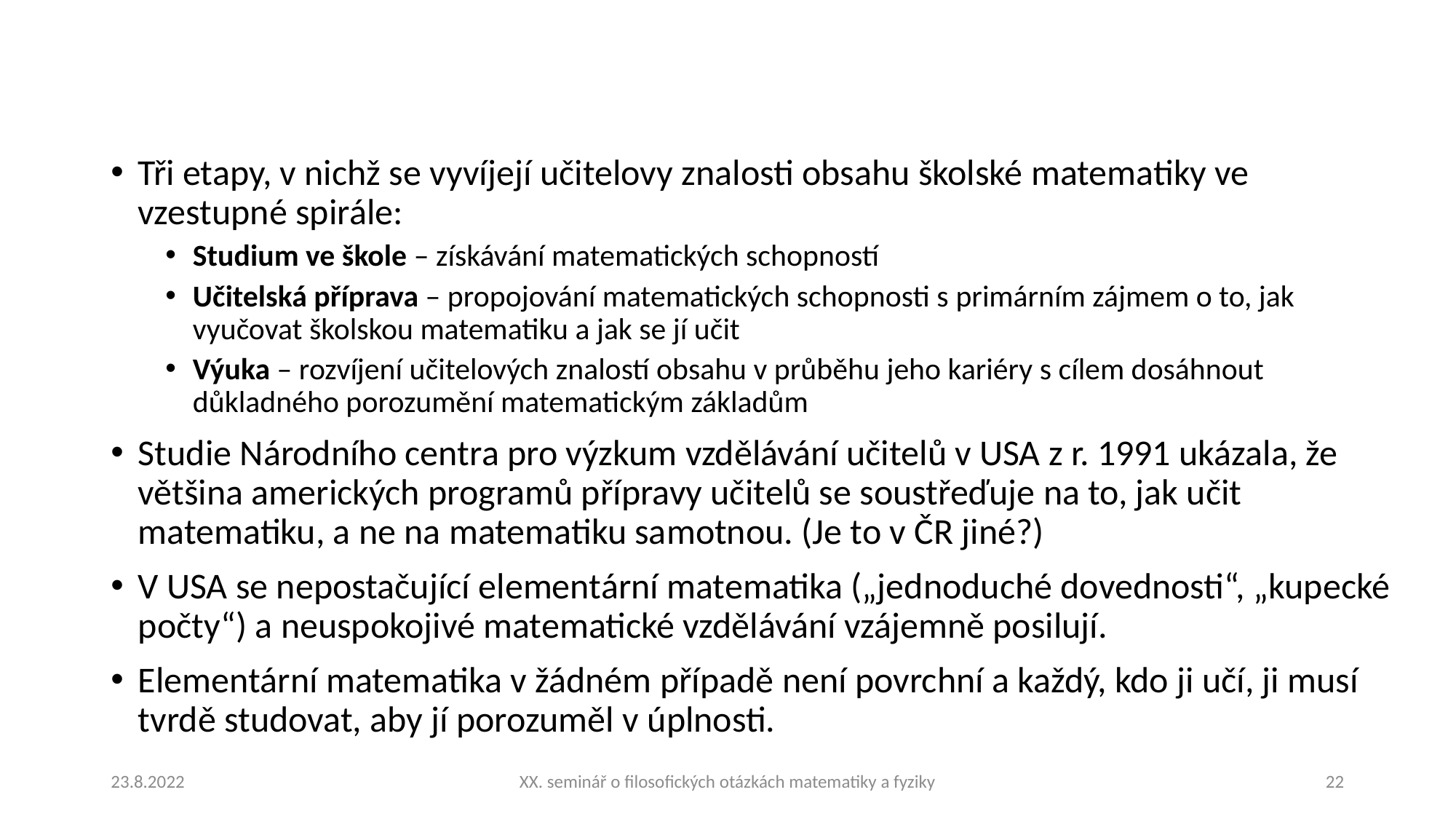

Tři etapy, v nichž se vyvíjejí učitelovy znalosti obsahu školské matematiky ve vzestupné spirále:
Studium ve škole – získávání matematických schopností
Učitelská příprava – propojování matematických schopnosti s primárním zájmem o to, jak vyučovat školskou matematiku a jak se jí učit
Výuka – rozvíjení učitelových znalostí obsahu v průběhu jeho kariéry s cílem dosáhnout důkladného porozumění matematickým základům
Studie Národního centra pro výzkum vzdělávání učitelů v USA z r. 1991 ukázala, že většina amerických programů přípravy učitelů se soustřeďuje na to, jak učit matematiku, a ne na matematiku samotnou. (Je to v ČR jiné?)
V USA se nepostačující elementární matematika („jednoduché dovednosti“, „kupecké počty“) a neuspokojivé matematické vzdělávání vzájemně posilují.
Elementární matematika v žádném případě není povrchní a každý, kdo ji učí, ji musí tvrdě studovat, aby jí porozuměl v úplnosti.
23.8.2022
XX. seminář o filosofických otázkách matematiky a fyziky
22